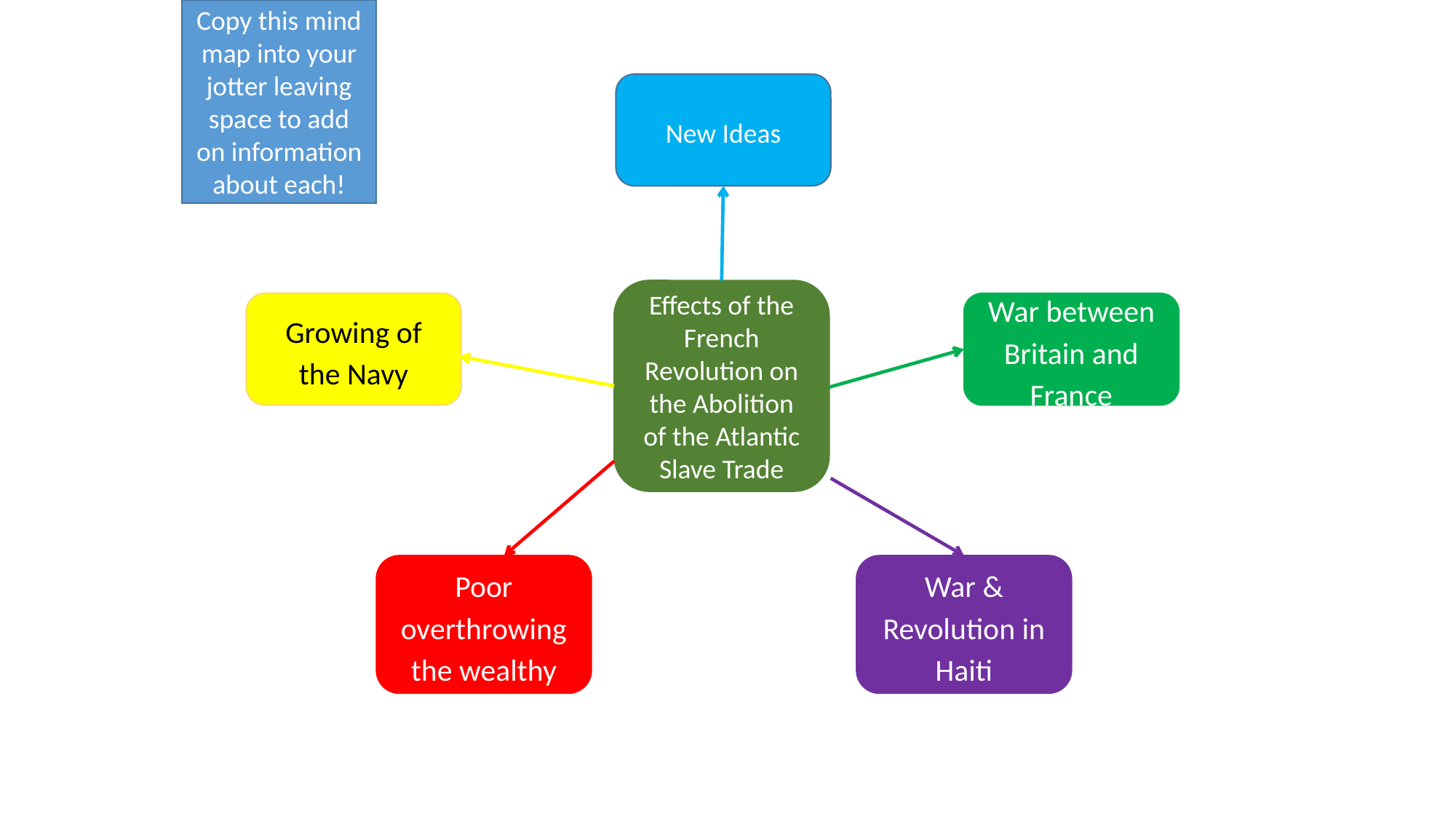

Copy this mind map into your jotter leaving space to add on information about each!
New Ideas
Effects of the French Revolution on the Abolition of the Atlantic Slave Trade
Growing of the Navy
War between Britain and France
Poor overthrowing the wealthy
War & Revolution in Haiti